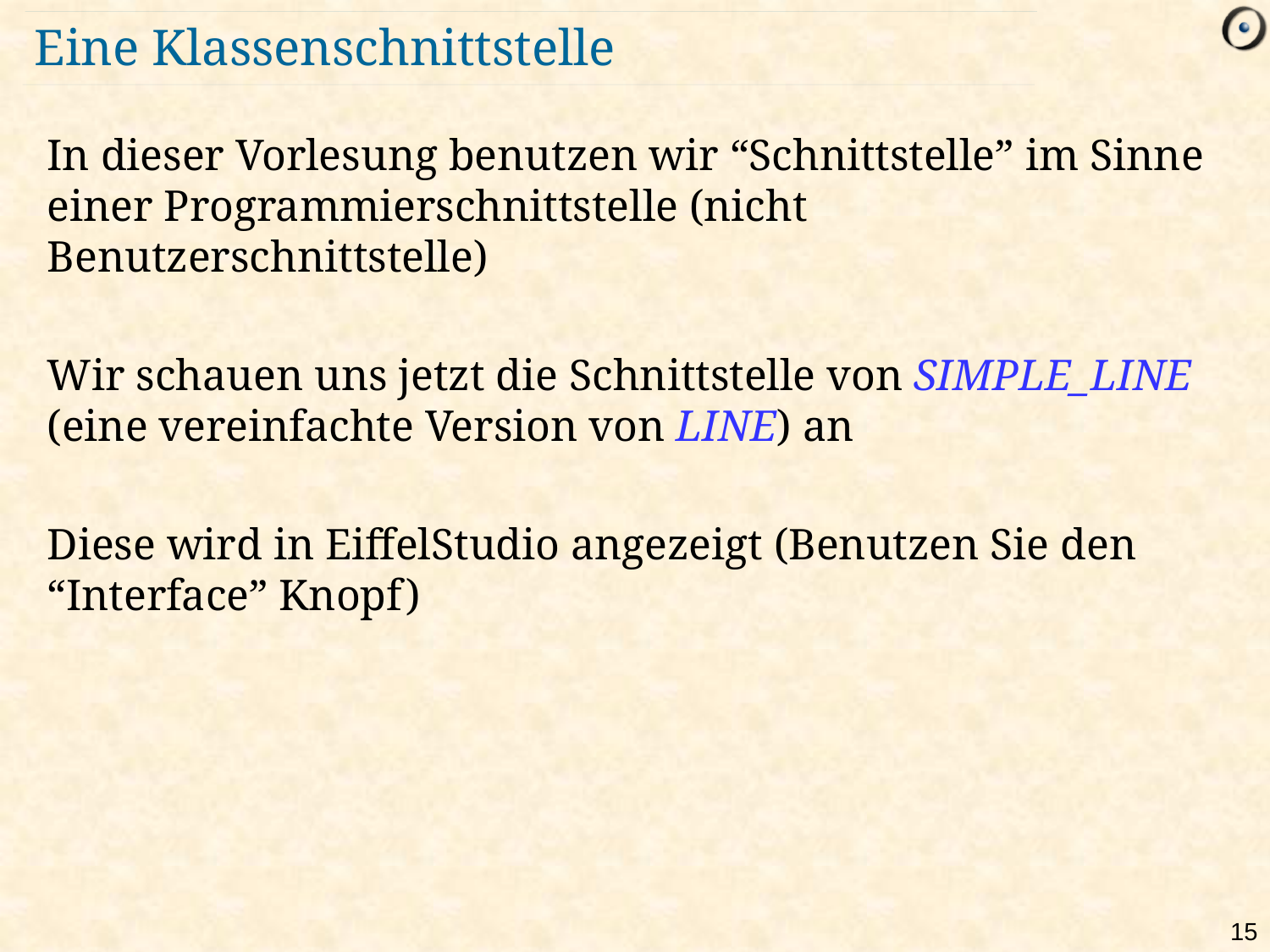

# Eine Klassenschnittstelle
In dieser Vorlesung benutzen wir “Schnittstelle” im Sinne einer Programmierschnittstelle (nicht Benutzerschnittstelle)

Wir schauen uns jetzt die Schnittstelle von SIMPLE_LINE (eine vereinfachte Version von LINE) an

Diese wird in EiffelStudio angezeigt (Benutzen Sie den “Interface” Knopf)